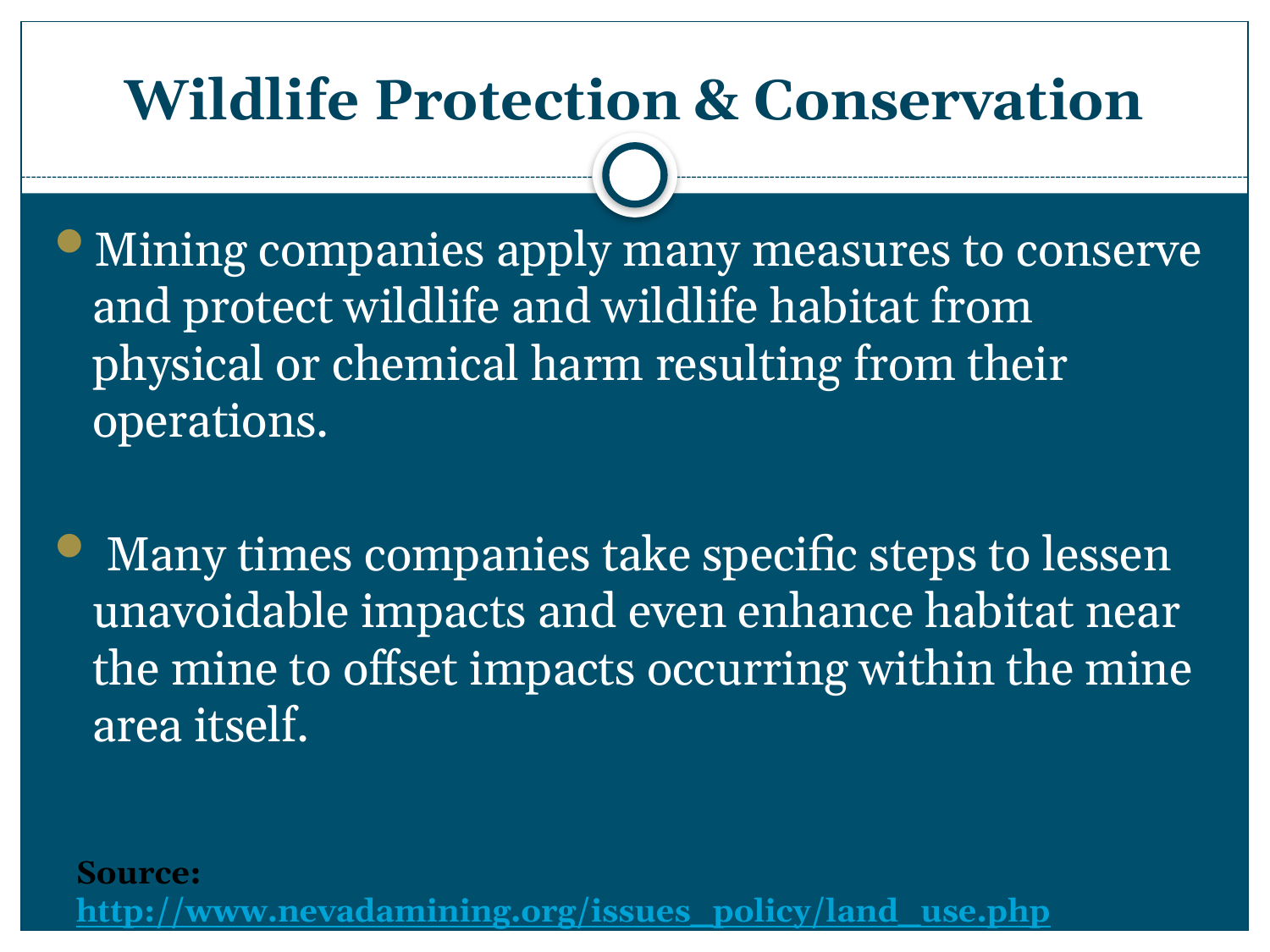

# Wildlife Protection & Conservation
Mining companies apply many measures to conserve and protect wildlife and wildlife habitat from physical or chemical harm resulting from their operations.

 Many times companies take specific steps to lessen unavoidable impacts and even enhance habitat near the mine to offset impacts occurring within the mine area itself.

Source: http://www.nevadamining.org/issues_policy/land_use.php